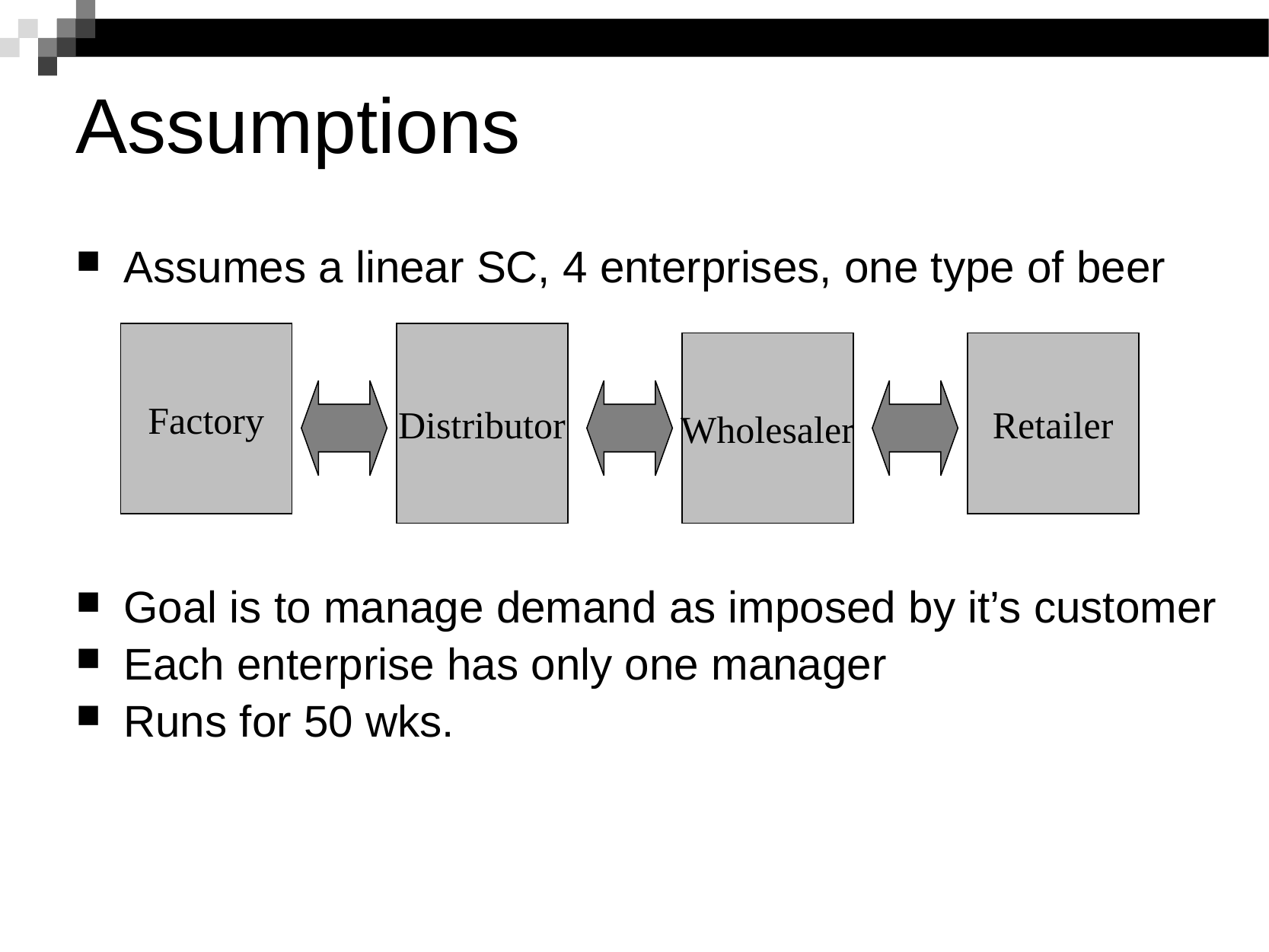

# Assumptions
Assumes a linear SC, 4 enterprises, one type of beer

Goal is to manage demand as imposed by it’s customer
Each enterprise has only one manager
Runs for 50 wks.
Factory
Distributor
Wholesaler

Retailer